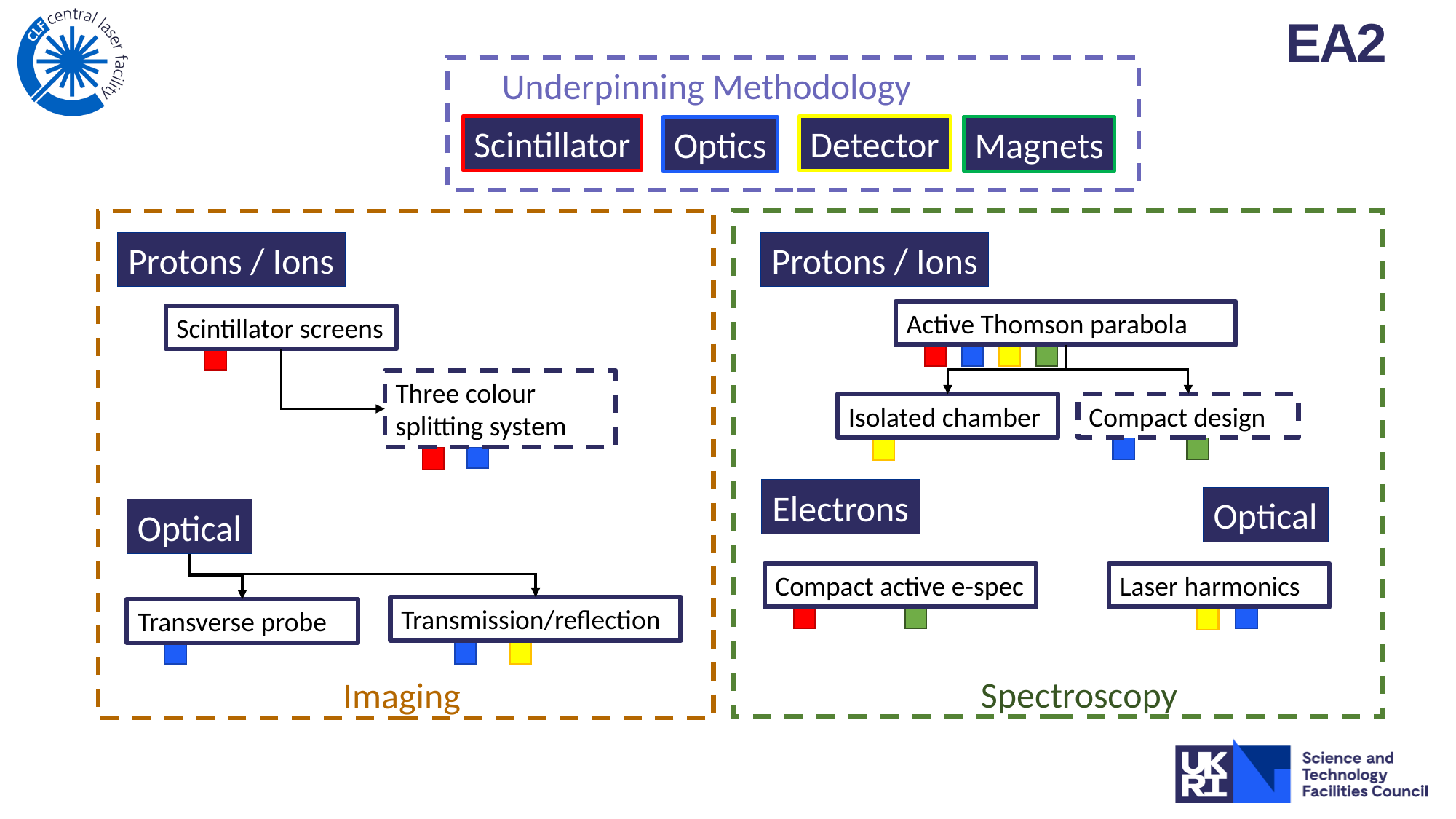

EA2
Underpinning Methodology

Scintillator
Detector
Magnets
Optics

Protons / Ions
Protons / Ions
Active Thomson parabola
Scintillator screens

Three colour splitting system
Isolated chamber
Compact design

Electrons
Optical
Optical
Compact active e-spec
Laser harmonics
Transmission/reflection
Transverse probe

Spectroscopy
Imaging